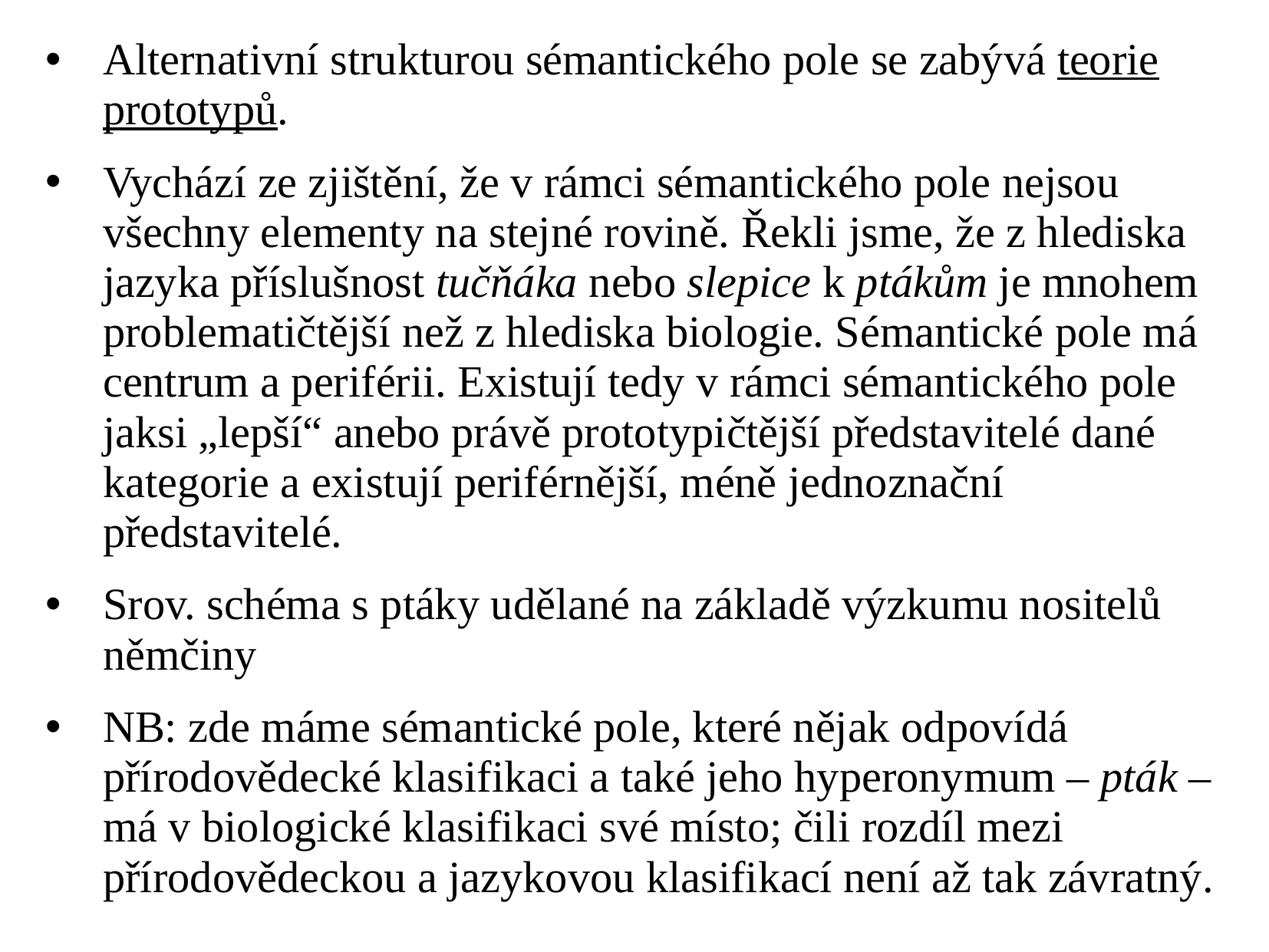

Alternativní strukturou sémantického pole se zabývá teorie prototypů.
Vychází ze zjištění, že v rámci sémantického pole nejsou všechny elementy na stejné rovině. Řekli jsme, že z hlediska jazyka příslušnost tučňáka nebo slepice k ptákům je mnohem problematičtější než z hlediska biologie. Sémantické pole má centrum a periférii. Existují tedy v rámci sémantického pole jaksi „lepší“ anebo právě prototypičtější představitelé dané kategorie a existují periférnější, méně jednoznační představitelé.
Srov. schéma s ptáky udělané na základě výzkumu nositelů němčiny
NB: zde máme sémantické pole, které nějak odpovídá přírodovědecké klasifikaci a také jeho hyperonymum – pták – má v biologické klasifikaci své místo; čili rozdíl mezi přírodovědeckou a jazykovou klasifikací není až tak závratný.